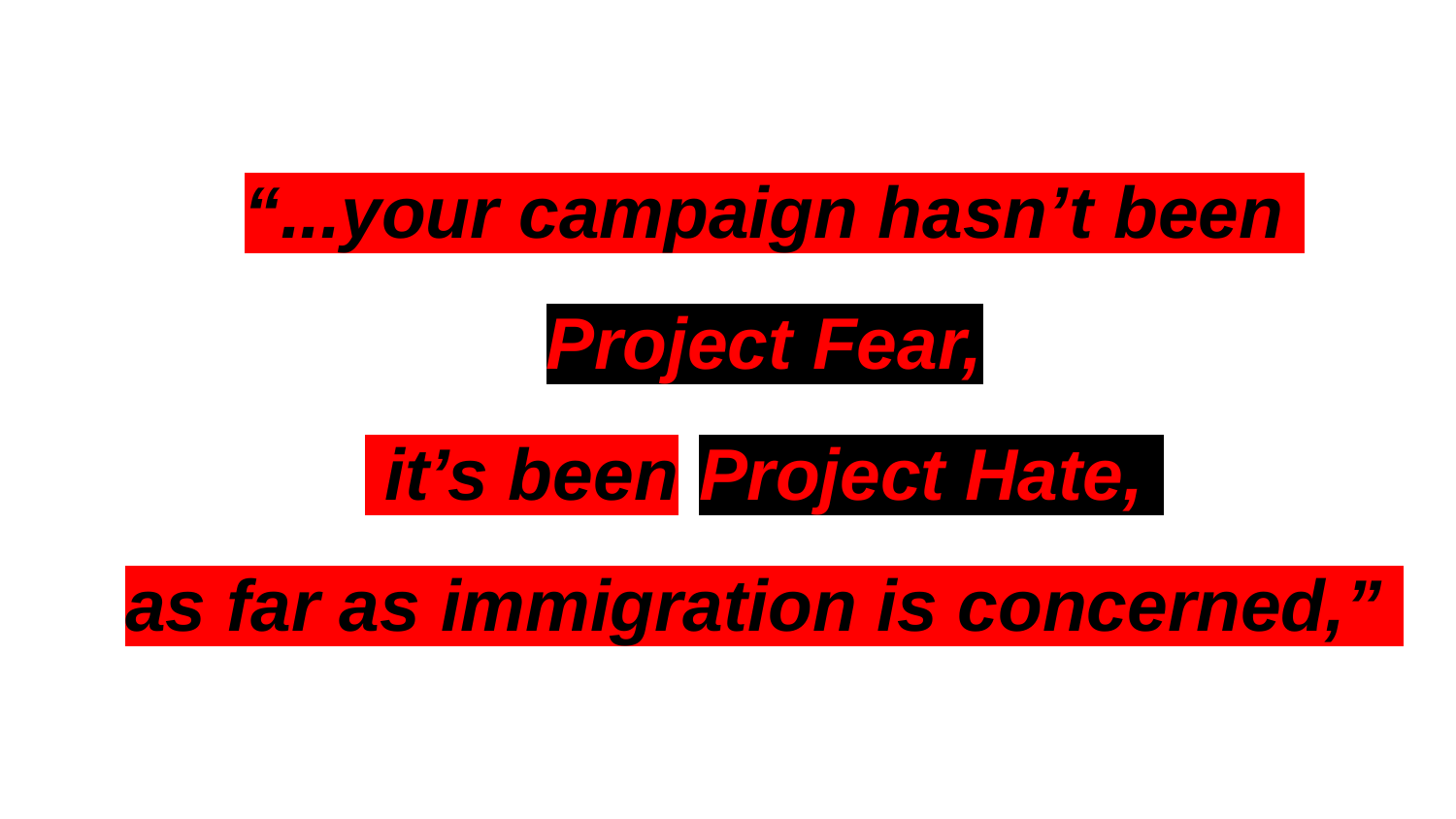

# “...your campaign hasn’t been
Project Fear,
 it’s been Project Hate,
as far as immigration is concerned,”